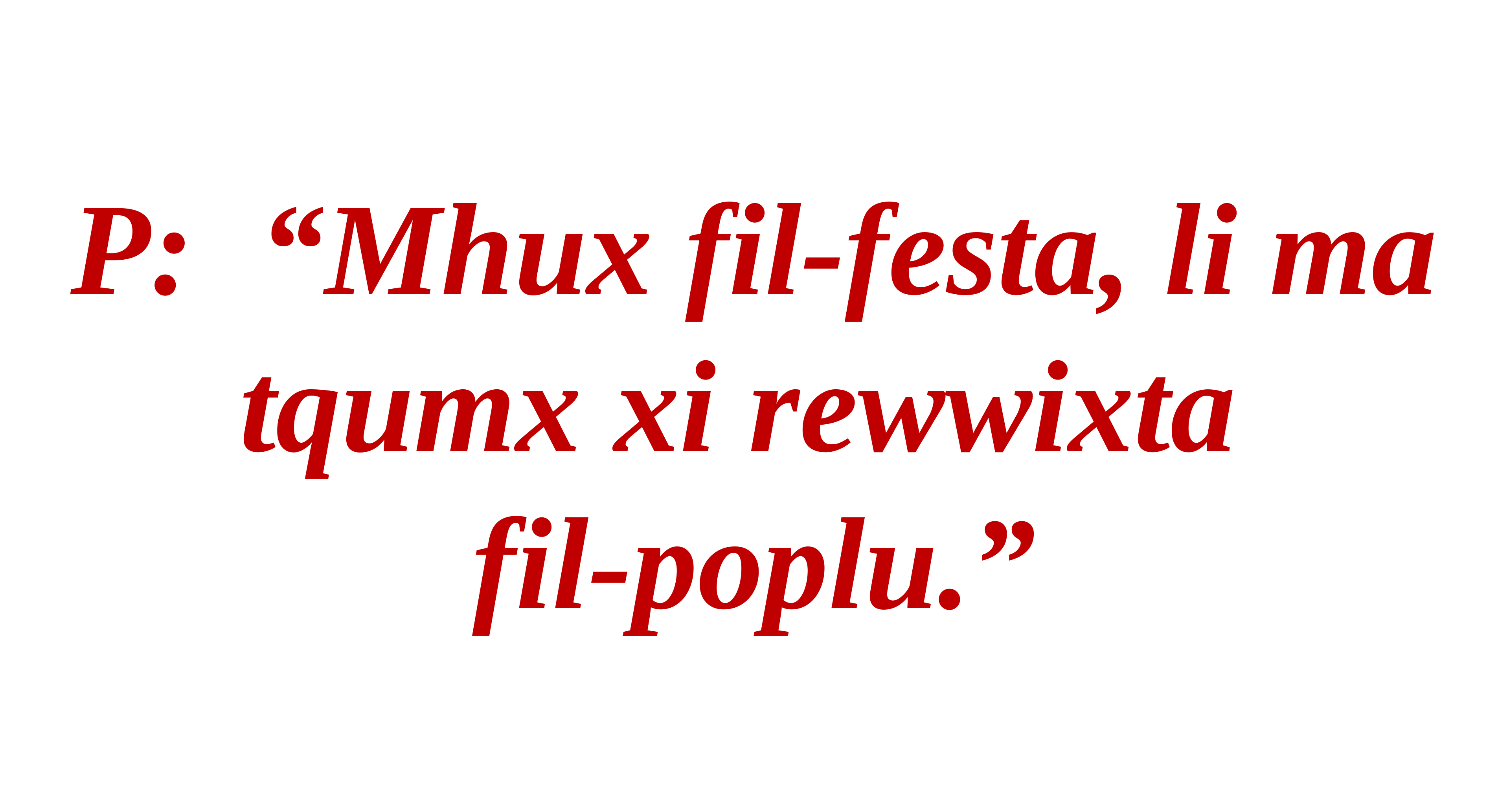

P:  “Mhux fil-festa, li ma tqumx xi rewwixta
fil-poplu.”